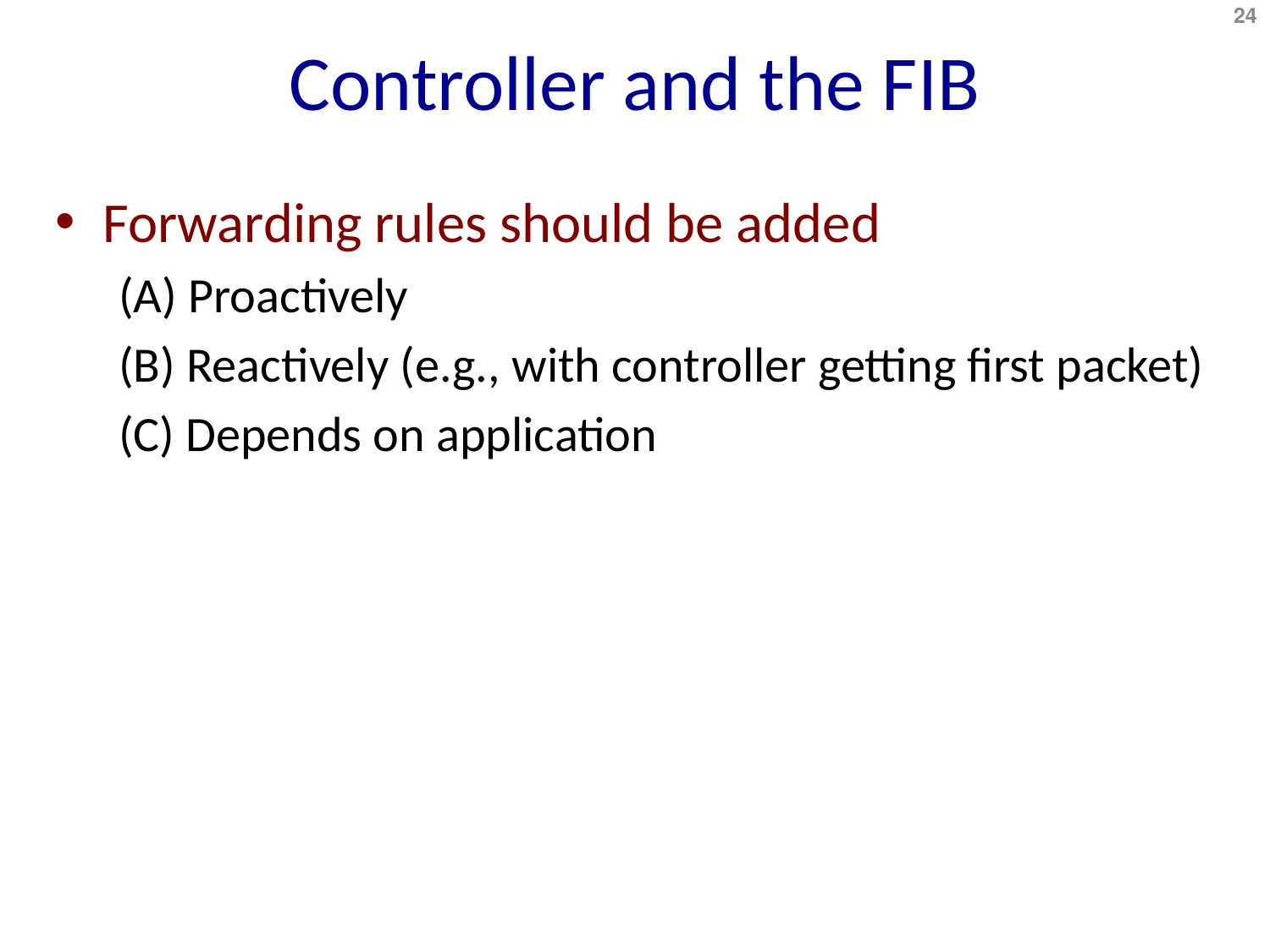

# Controller and the FIB
24
Forwarding rules should be added
(A) Proactively
(B) Reactively (e.g., with controller getting first packet)
(C) Depends on application